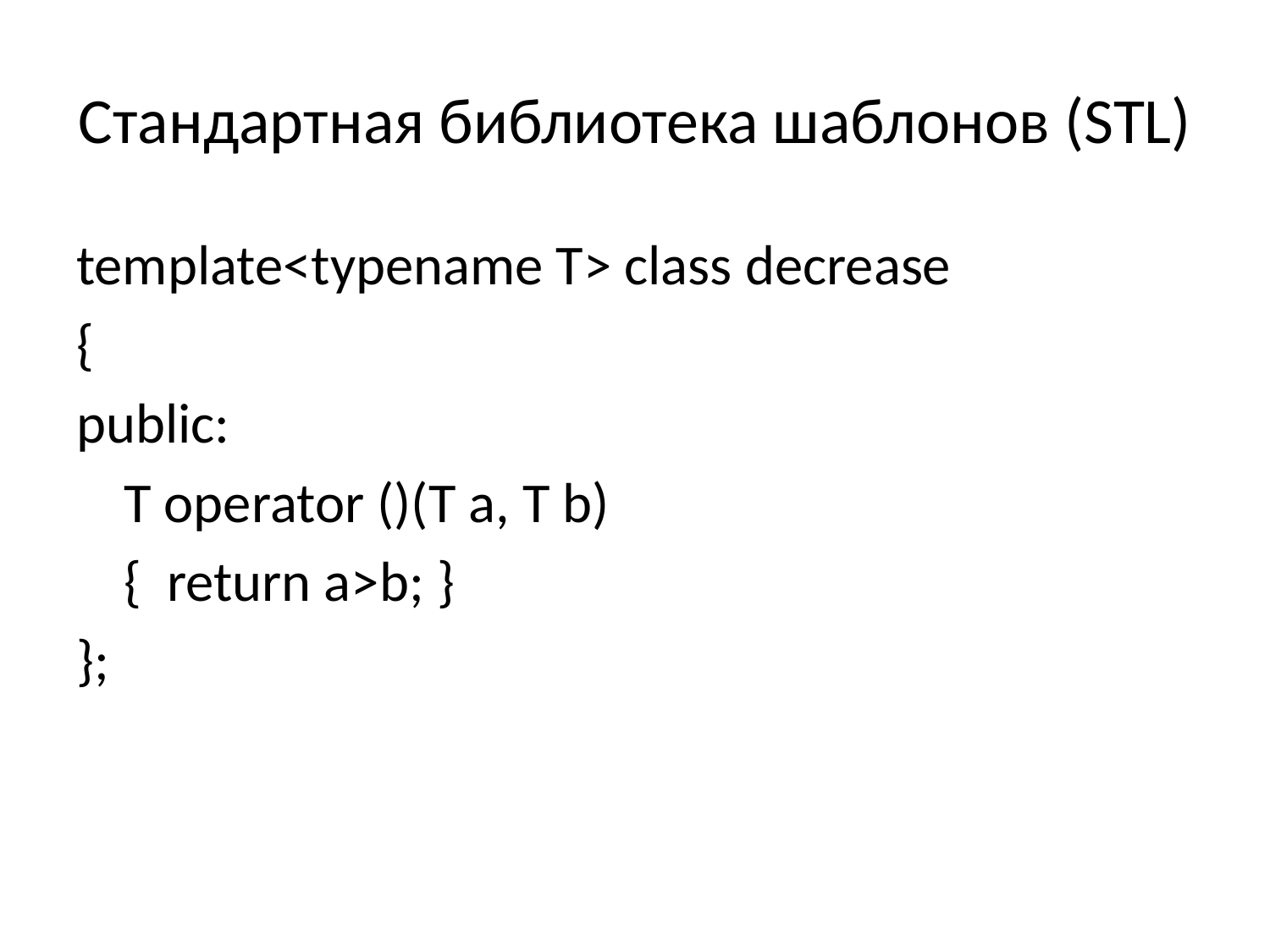

# Стандартная библиотека шаблонов (STL)
template<typename T> class decrease
{
public:
	T operator ()(T a, T b)
	{  return a>b; }
};